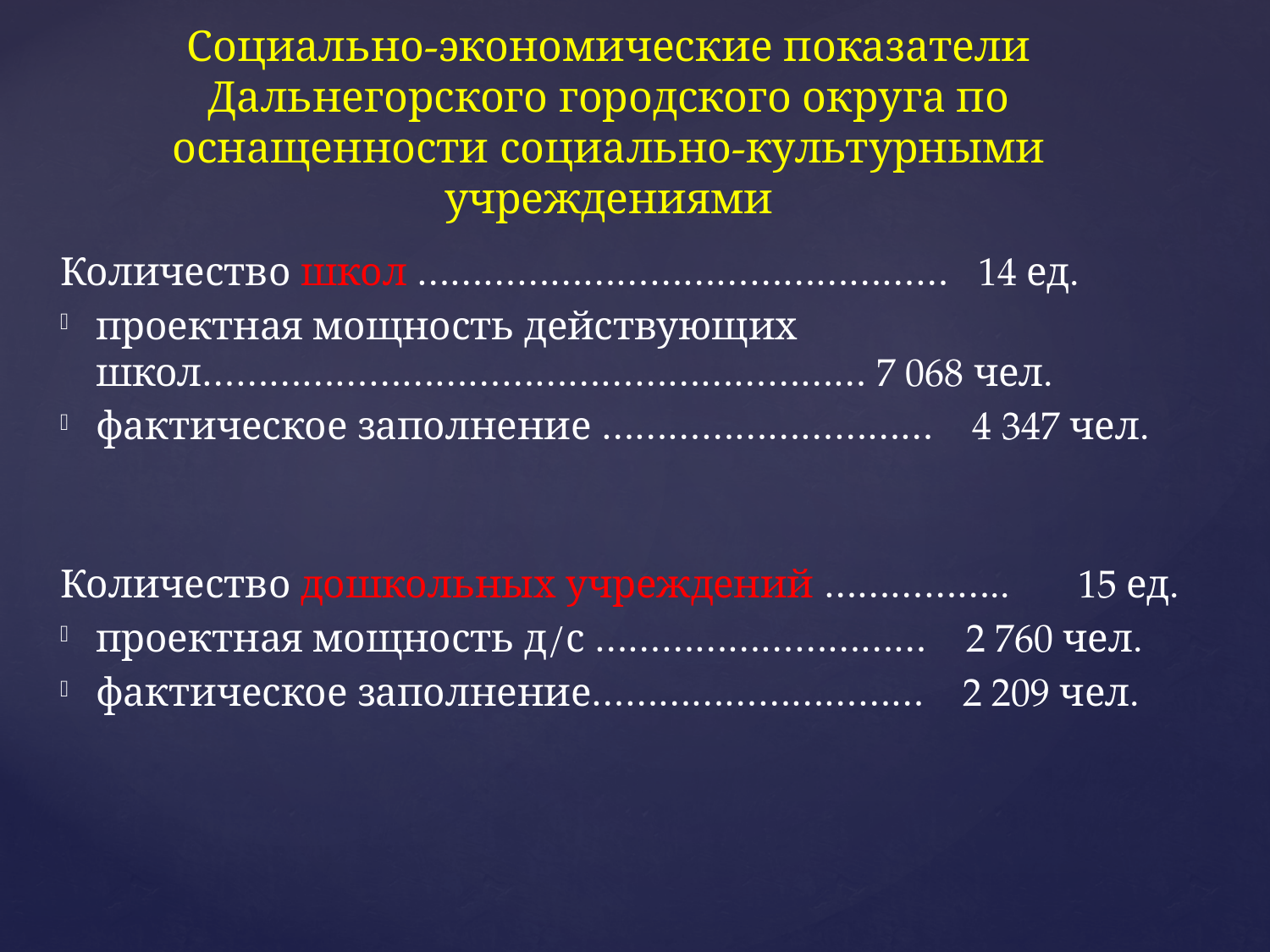

# Социально-экономические показатели Дальнегорского городского округа по оснащенности социально-культурными учреждениями

Количество школ …………………………………………   14 ед.
проектная мощность действующих школ…………………………………………………… 7 068 чел.
фактическое заполнение …………………………    4 347 чел.

Количество дошкольных учреждений ……………..       15 ед.
проектная мощность д/с …………………………    2 760 чел.
фактическое заполнение…………………………    2 209 чел.